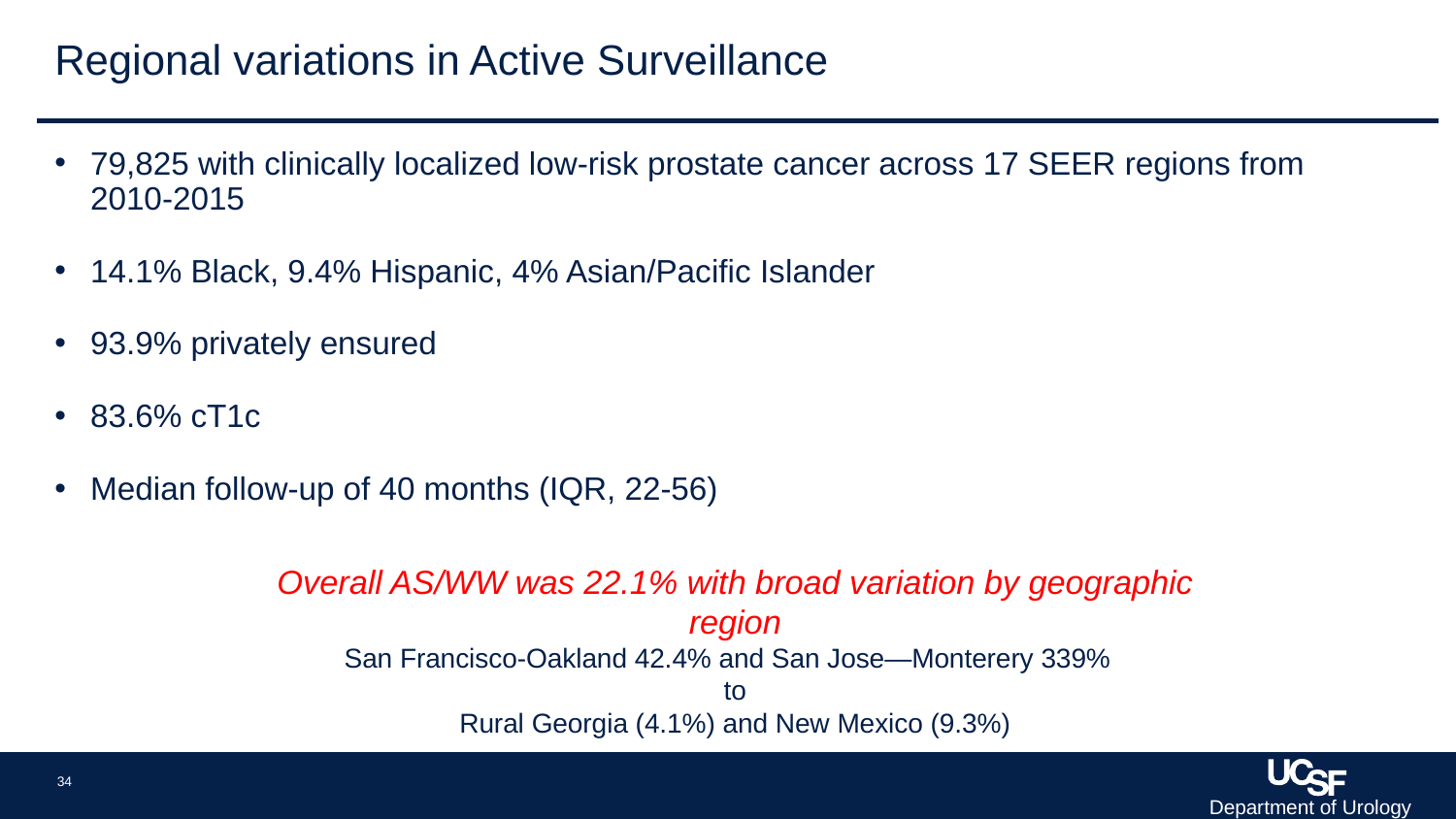

# Regional variations in Active Surveillance
79,825 with clinically localized low-risk prostate cancer across 17 SEER regions from 2010-2015
14.1% Black, 9.4% Hispanic, 4% Asian/Pacific Islander
93.9% privately ensured
83.6% cT1c
Median follow-up of 40 months (IQR, 22-56)
Overall AS/WW was 22.1% with broad variation by geographic region
San Francisco-Oakland 42.4% and San Jose—Monterery 339%
to
Rural Georgia (4.1%) and New Mexico (9.3%)
34